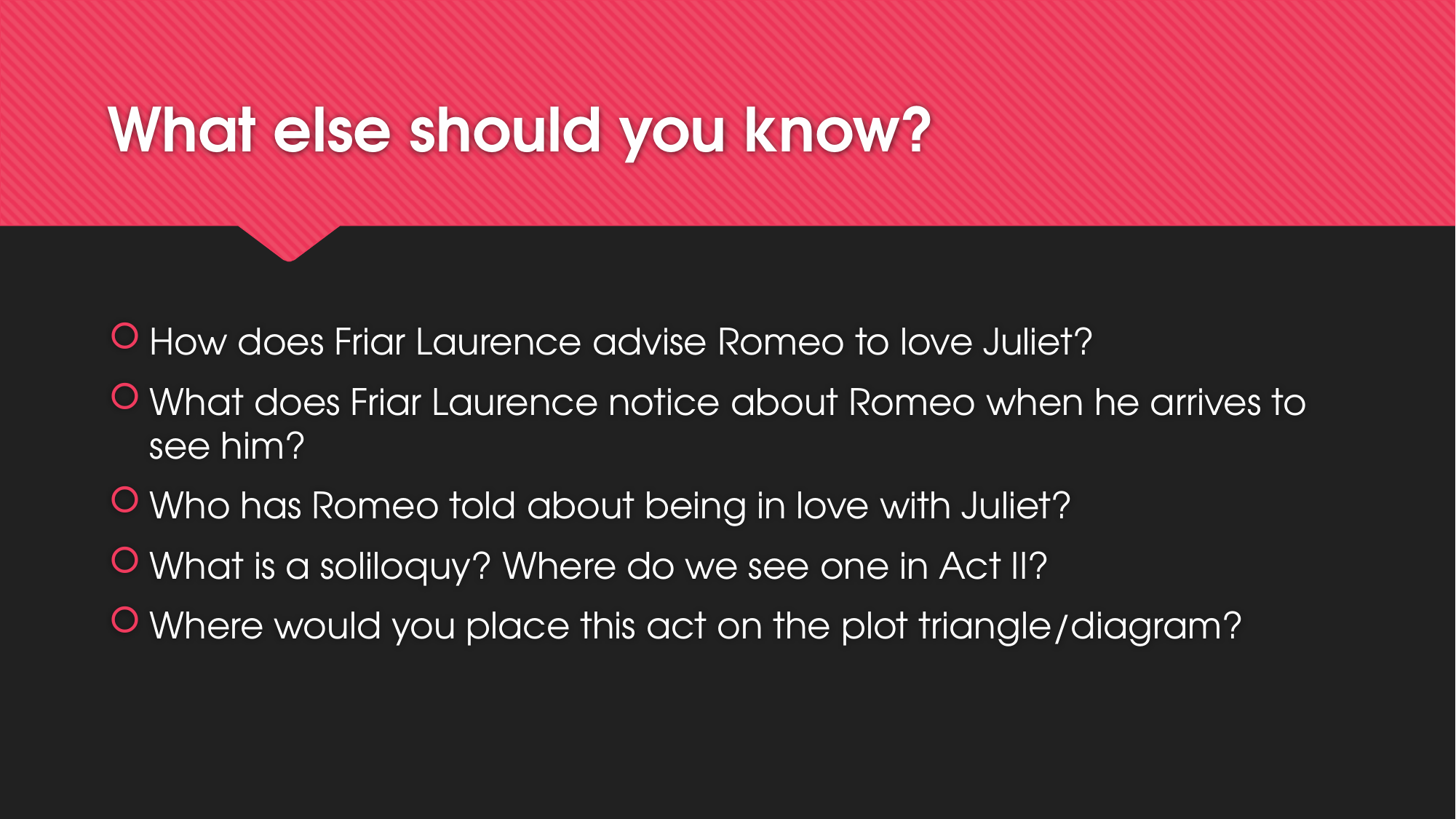

# What else should you know?
How does Friar Laurence advise Romeo to love Juliet?
What does Friar Laurence notice about Romeo when he arrives to see him?
Who has Romeo told about being in love with Juliet?
What is a soliloquy? Where do we see one in Act II?
Where would you place this act on the plot triangle/diagram?